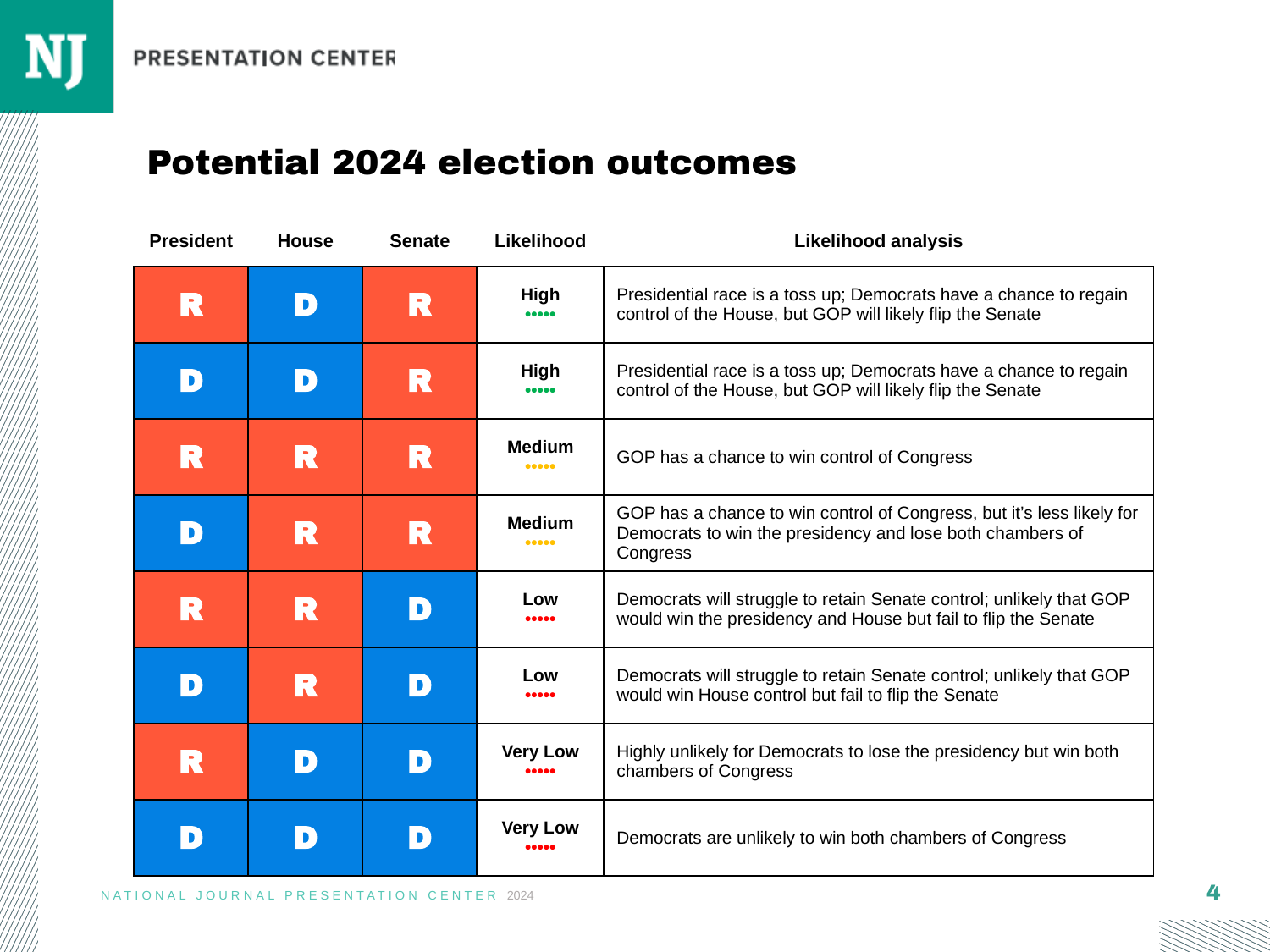

# Potential 2024 election outcomes
| President | House | Senate | Likelihood | Likelihood analysis |
| --- | --- | --- | --- | --- |
| R | D | R | High ••••• | Presidential race is a toss up; Democrats have a chance to regain control of the House, but GOP will likely flip the Senate |
| D | D | R | High ••••• | Presidential race is a toss up; Democrats have a chance to regain control of the House, but GOP will likely flip the Senate |
| R | R | R | Medium ••••• | GOP has a chance to win control of Congress |
| D | R | R | Medium ••••• | GOP has a chance to win control of Congress, but it’s less likely for Democrats to win the presidency and lose both chambers of Congress |
| R | R | D | Low ••••• | Democrats will struggle to retain Senate control; unlikely that GOP would win the presidency and House but fail to flip the Senate |
| D | R | D | Low ••••• | Democrats will struggle to retain Senate control; unlikely that GOP would win House control but fail to flip the Senate |
| R | D | D | Very Low ••••• | Highly unlikely for Democrats to lose the presidency but win both chambers of Congress |
| D | D | D | Very Low ••••• | Democrats are unlikely to win both chambers of Congress |
NATIONAL JOURNAL PRESENTATION CENTER 2024